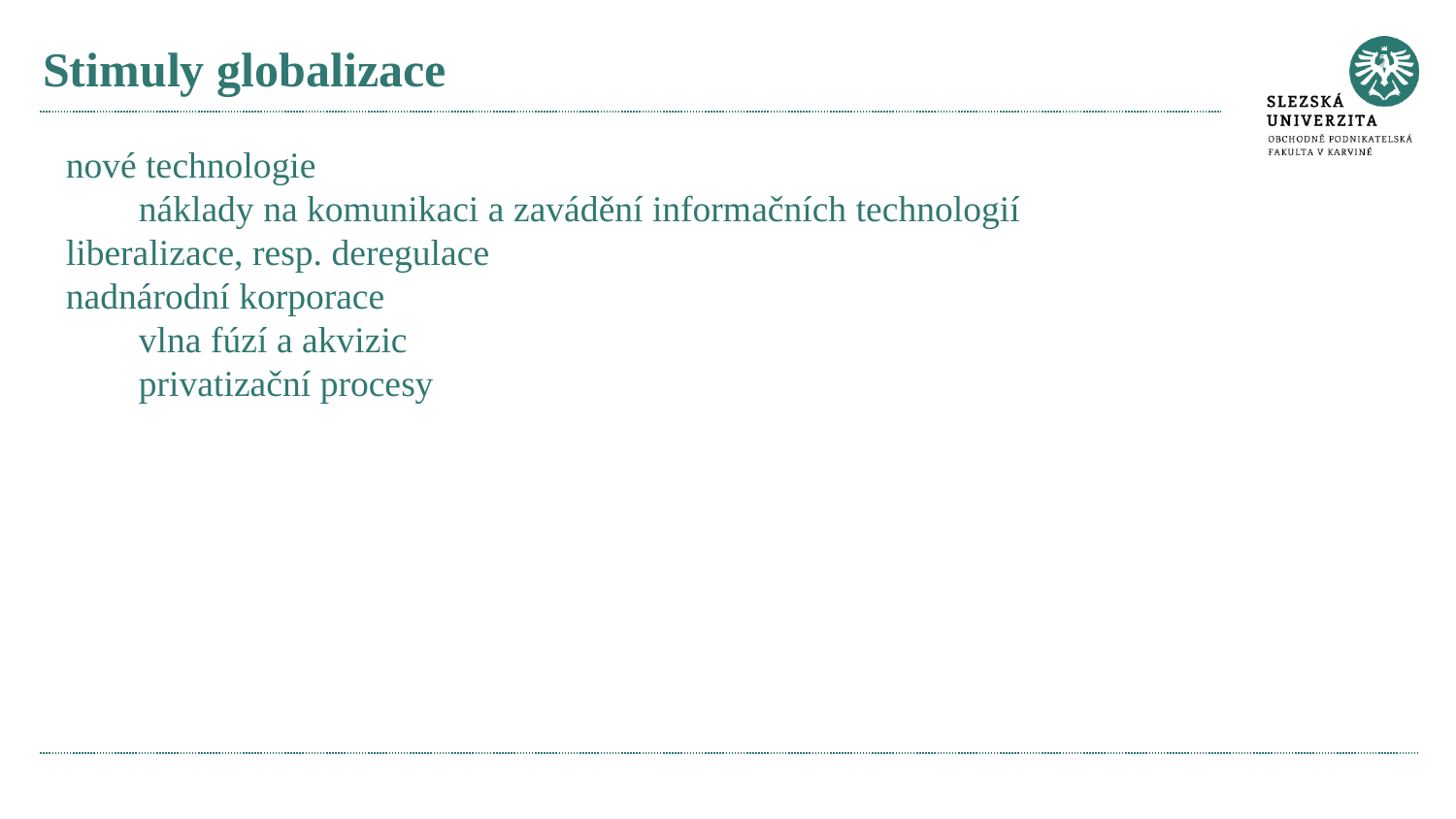

# Stimuly globalizace
nové technologie
náklady na komunikaci a zavádění informačních technologií
liberalizace, resp. deregulace
nadnárodní korporace
vlna fúzí a akvizic
privatizační procesy